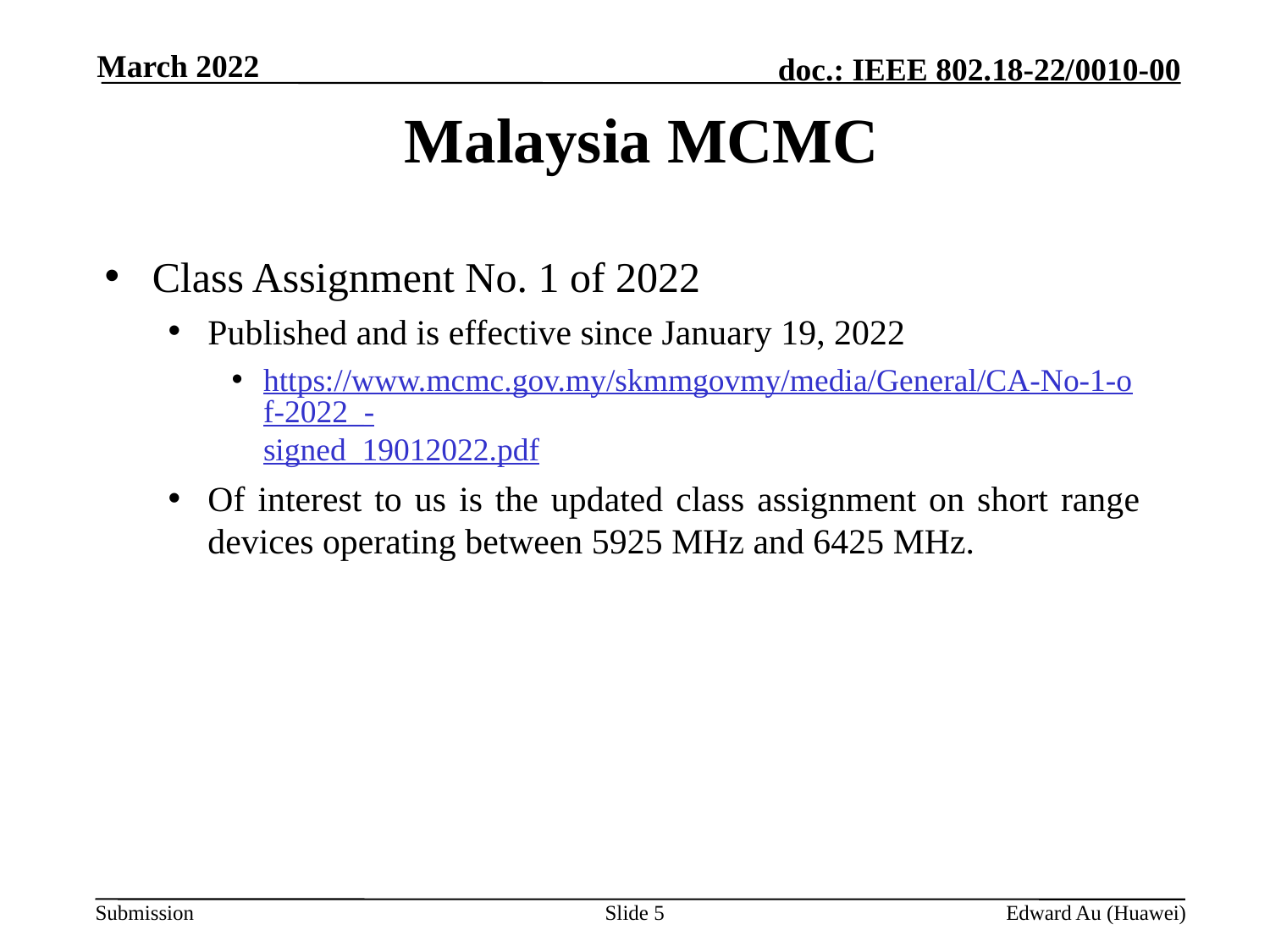

March 2022
# Malaysia MCMC
Class Assignment No. 1 of 2022
Published and is effective since January 19, 2022
https://www.mcmc.gov.my/skmmgovmy/media/General/CA-No-1-of-2022_-signed_19012022.pdf
Of interest to us is the updated class assignment on short range devices operating between 5925 MHz and 6425 MHz.

Slide 5
Edward Au (Huawei)